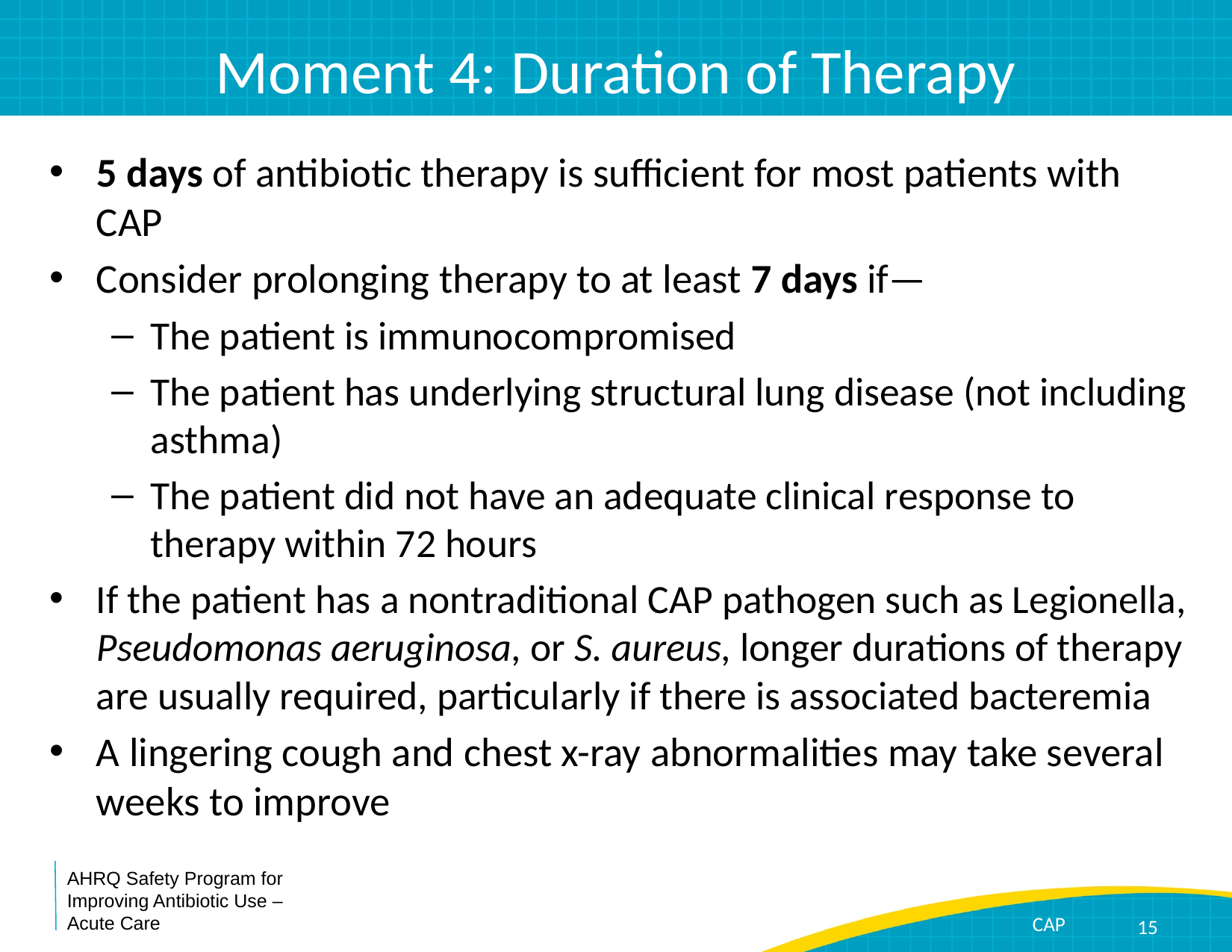

# Moment 4: Duration of Therapy
5 days of antibiotic therapy is sufficient for most patients with CAP
Consider prolonging therapy to at least 7 days if—
The patient is immunocompromised
The patient has underlying structural lung disease (not including asthma)
The patient did not have an adequate clinical response to therapy within 72 hours
If the patient has a nontraditional CAP pathogen such as Legionella, Pseudomonas aeruginosa, or S. aureus, longer durations of therapy are usually required, particularly if there is associated bacteremia
A lingering cough and chest x-ray abnormalities may take several weeks to improve
15